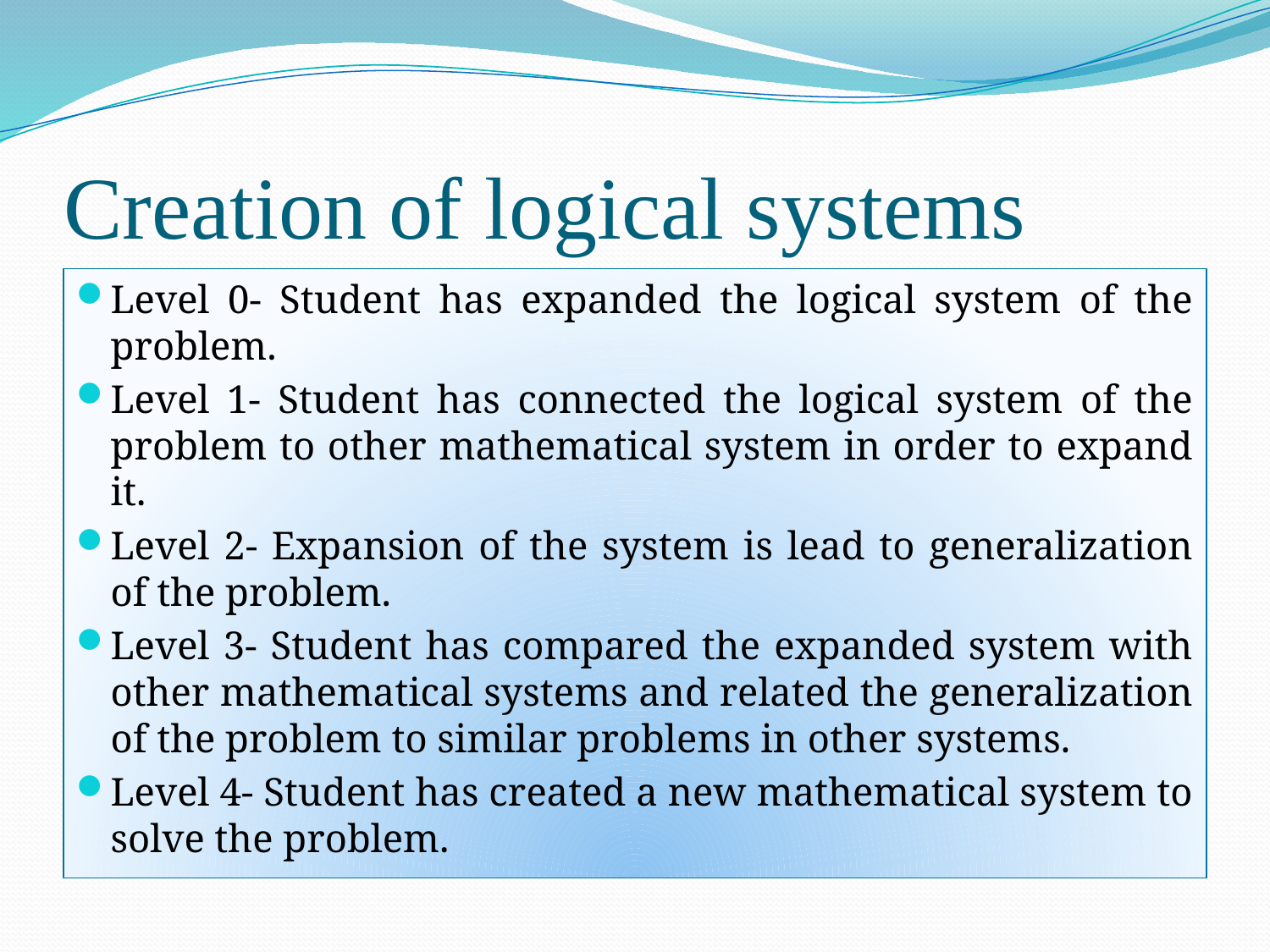

# Creation of logical systems
Level 0- Student has expanded the logical system of the problem.
Level 1- Student has connected the logical system of the problem to other mathematical system in order to expand it.
Level 2- Expansion of the system is lead to generalization of the problem.
Level 3- Student has compared the expanded system with other mathematical systems and related the generalization of the problem to similar problems in other systems.
Level 4- Student has created a new mathematical system to solve the problem.